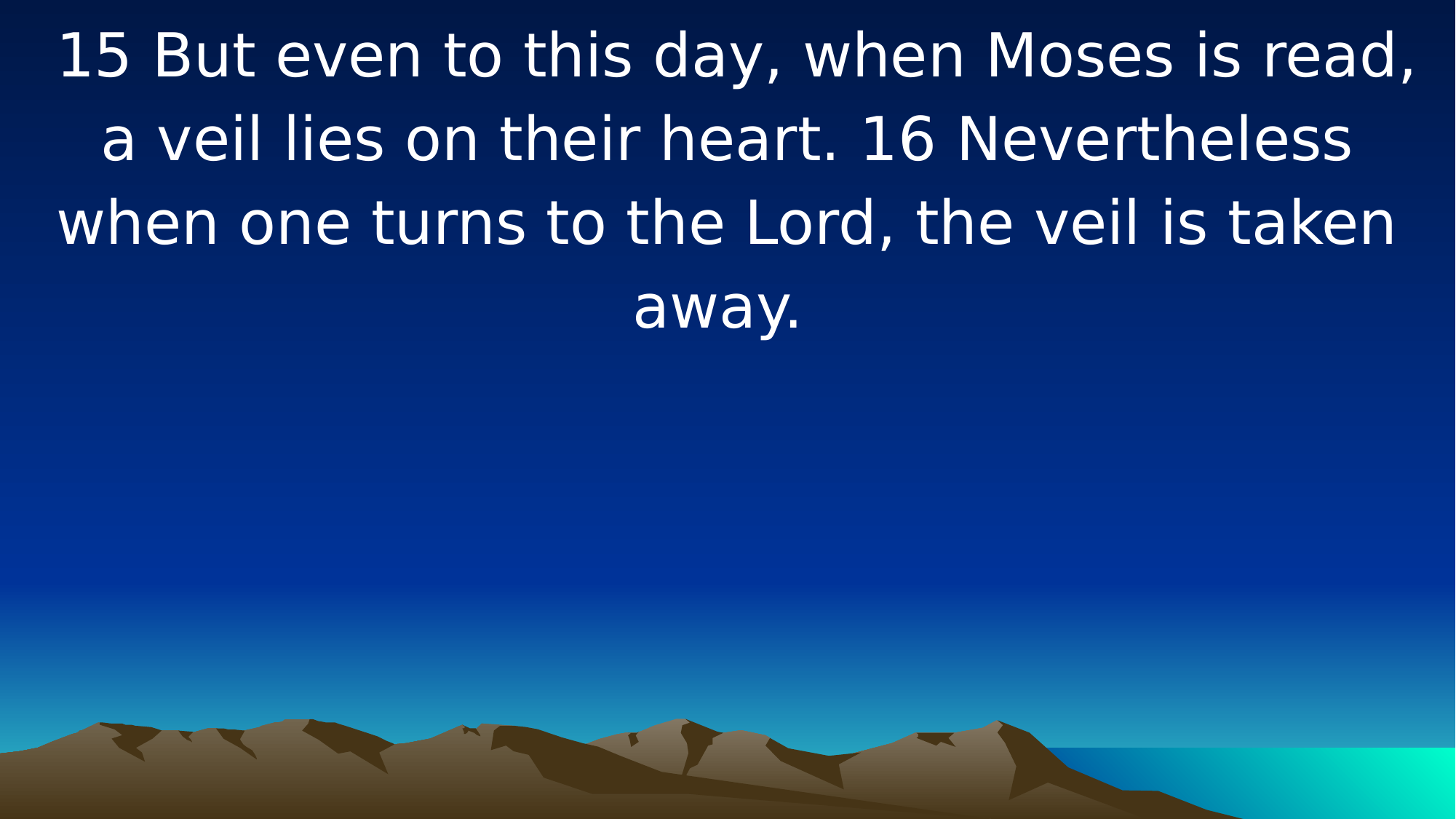

15 But even to this day, when Moses is read, a veil lies on their heart. 16 Nevertheless when one turns to the Lord, the veil is taken away.